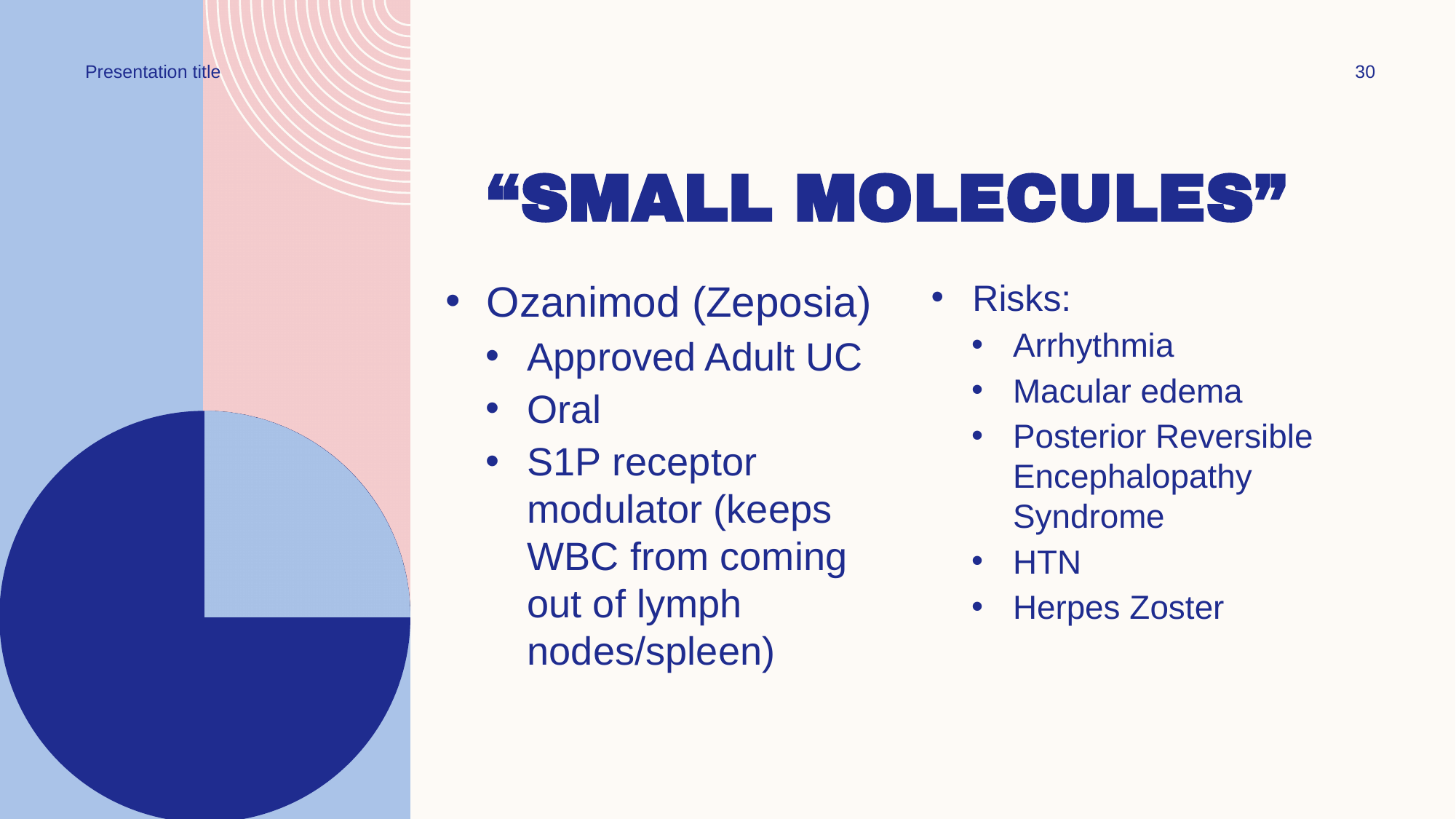

Presentation title
30
# “Small Molecules”
Ozanimod (Zeposia)
Approved Adult UC
Oral
S1P receptor modulator (keeps WBC from coming out of lymph nodes/spleen)

Risks:
Arrhythmia
Macular edema
Posterior Reversible Encephalopathy Syndrome
HTN
Herpes Zoster